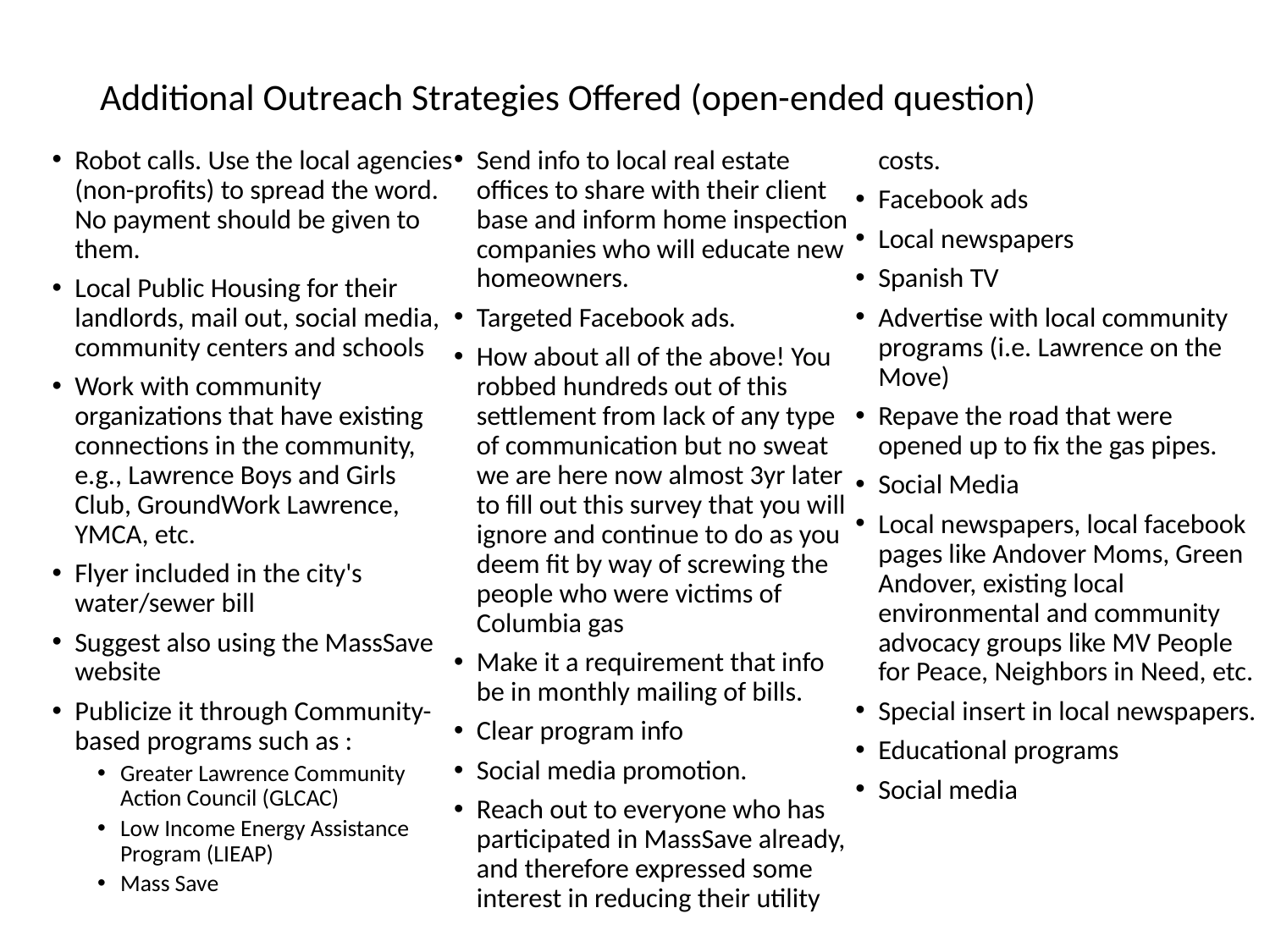

# Additional Outreach Strategies Offered (open-ended question)
Robot calls. Use the local agencies (non-profits) to spread the word. No payment should be given to them.
Local Public Housing for their landlords, mail out, social media, community centers and schools
Work with community organizations that have existing connections in the community, e.g., Lawrence Boys and Girls Club, GroundWork Lawrence, YMCA, etc.
Flyer included in the city's water/sewer bill
Suggest also using the MassSave website
Publicize it through Community-based programs such as :
Greater Lawrence Community Action Council (GLCAC)
Low Income Energy Assistance Program (LIEAP)
Mass Save
Send info to local real estate offices to share with their client base and inform home inspection companies who will educate new homeowners.
Targeted Facebook ads.
How about all of the above! You robbed hundreds out of this settlement from lack of any type of communication but no sweat we are here now almost 3yr later to fill out this survey that you will ignore and continue to do as you deem fit by way of screwing the people who were victims of Columbia gas
Make it a requirement that info be in monthly mailing of bills.
Clear program info
Social media promotion.
Reach out to everyone who has participated in MassSave already, and therefore expressed some interest in reducing their utility costs.
Facebook ads
Local newspapers
Spanish TV
Advertise with local community programs (i.e. Lawrence on the Move)
Repave the road that were opened up to fix the gas pipes.
Social Media
Local newspapers, local facebook pages like Andover Moms, Green Andover, existing local environmental and community advocacy groups like MV People for Peace, Neighbors in Need, etc.
Special insert in local newspapers.
Educational programs
Social media